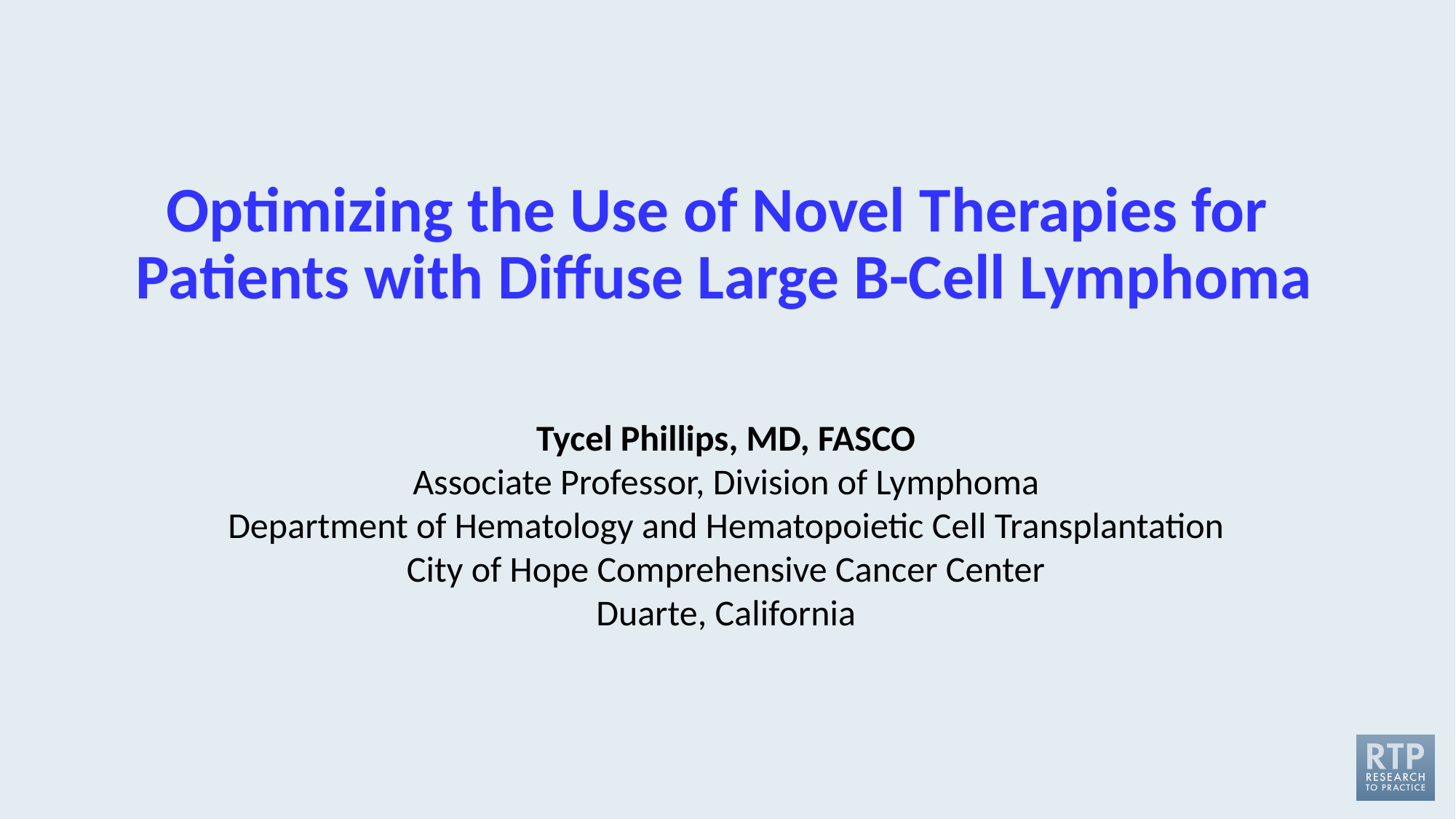

# Optimizing the Use of Novel Therapies for Patients with Diffuse Large B-Cell Lymphoma
Tycel Phillips, MD, FASCO
Associate Professor, Division of Lymphoma
Department of Hematology and Hematopoietic Cell Transplantation
City of Hope Comprehensive Cancer Center
Duarte, California